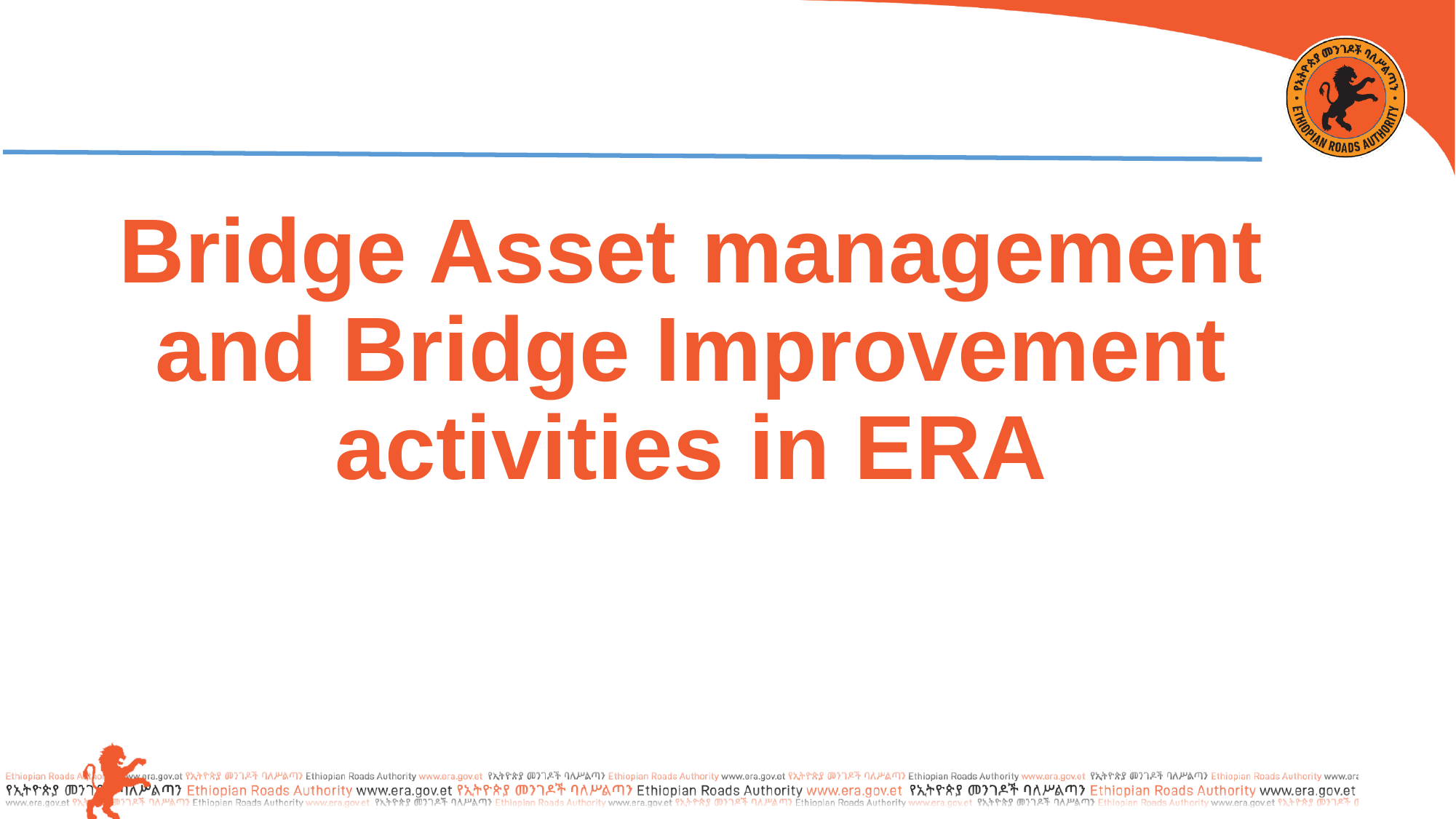

# Bridge Asset management and Bridge Improvement activities in ERA